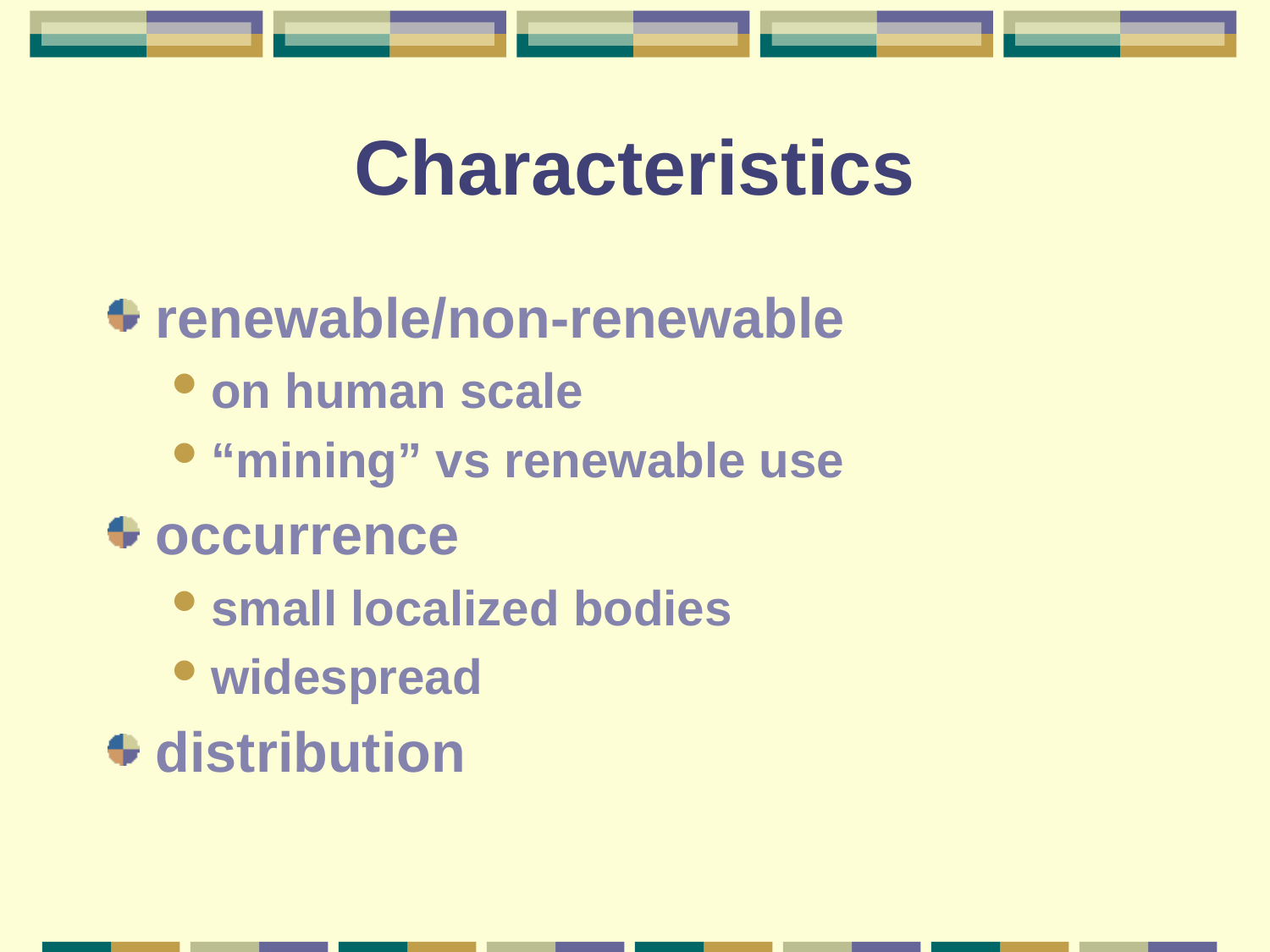

# Characteristics
renewable/non-renewable
on human scale
“mining” vs renewable use
occurrence
small localized bodies
widespread
distribution